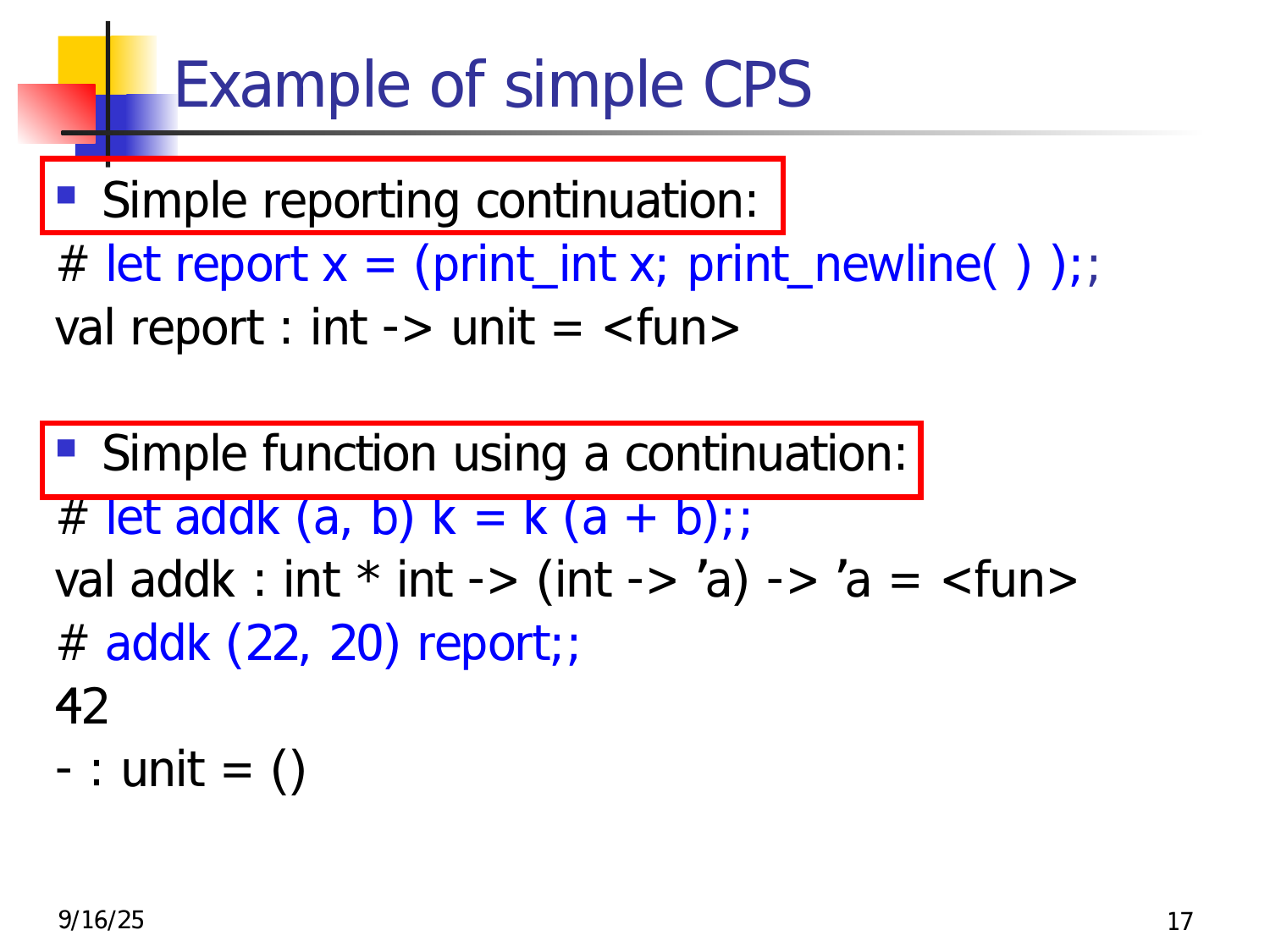

# Example of simple CPS

Simple reporting continuation:
# let report x = (print_int x; print_newline( ) );;
val report : int -> unit = <fun>

Simple function using a continuation:
# let addk (a, b) k = k (a + b);;
val addk : int * int -> (int -> ’a) -> ’a = <fun>
# addk (22, 20) report;;
42
- : unit = ()

9/16/25
17